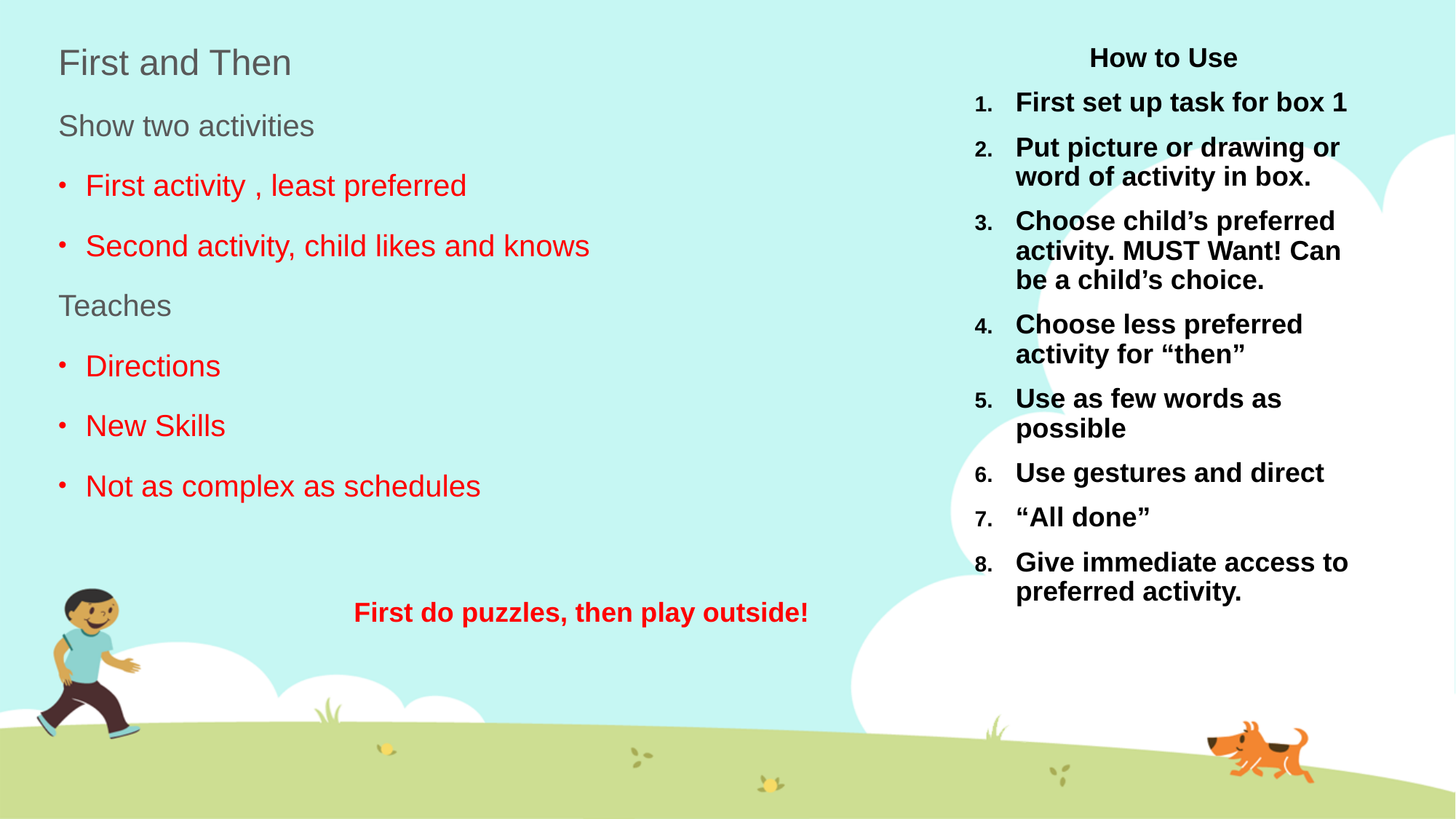

First and Then
Show two activities
First activity , least preferred
Second activity, child likes and knows
Teaches
Directions
New Skills
Not as complex as schedules

How to Use
First set up task for box 1
Put picture or drawing or word of activity in box.
Choose child’s preferred activity. MUST Want! Can be a child’s choice.
Choose less preferred activity for “then”
Use as few words as possible
Use gestures and direct
“All done”
Give immediate access to preferred activity.

First do puzzles, then play outside!